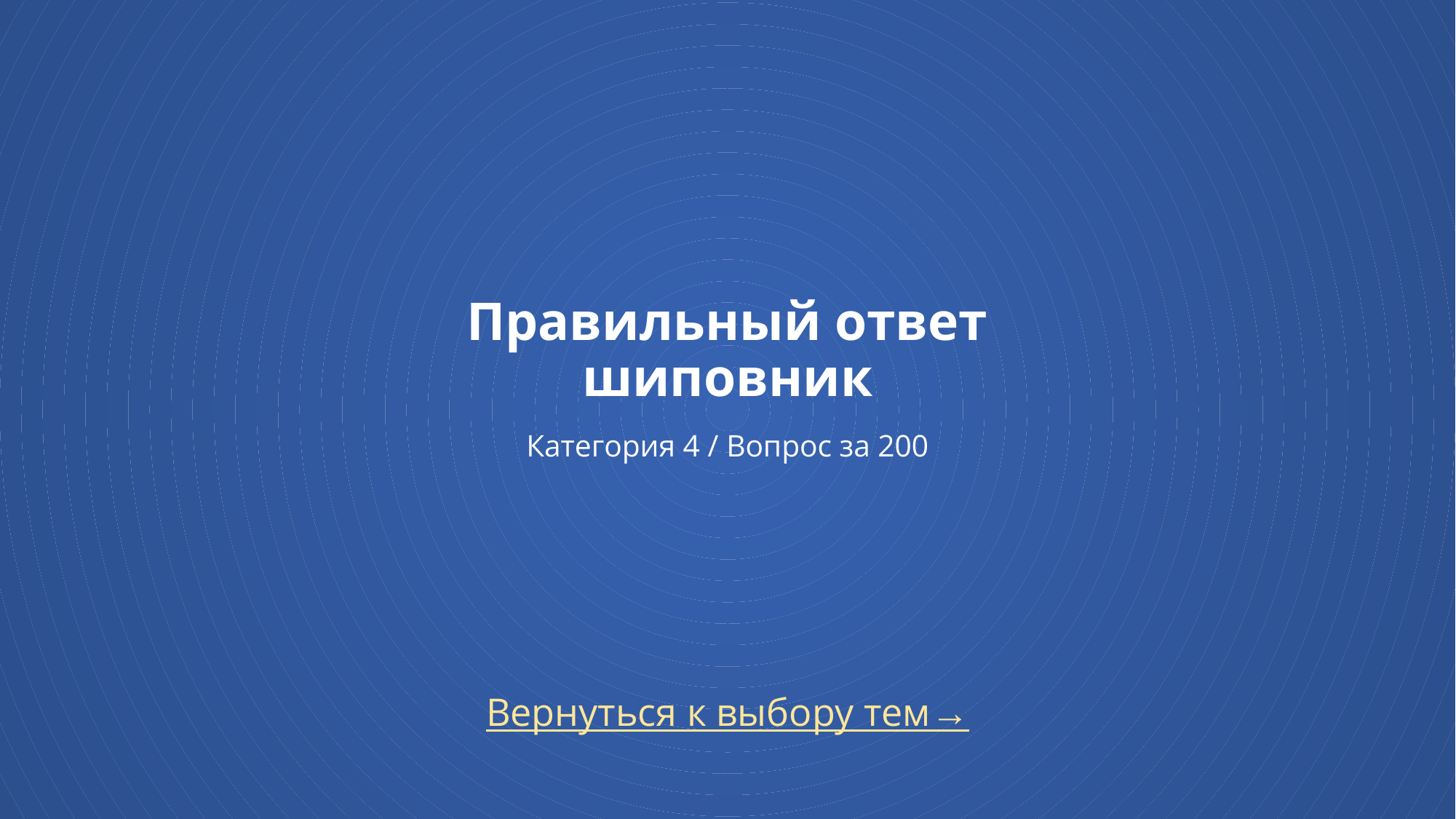

# Правильный ответ шиповник Категория 4 / Вопрос за 200
Вернуться к выбору тем→